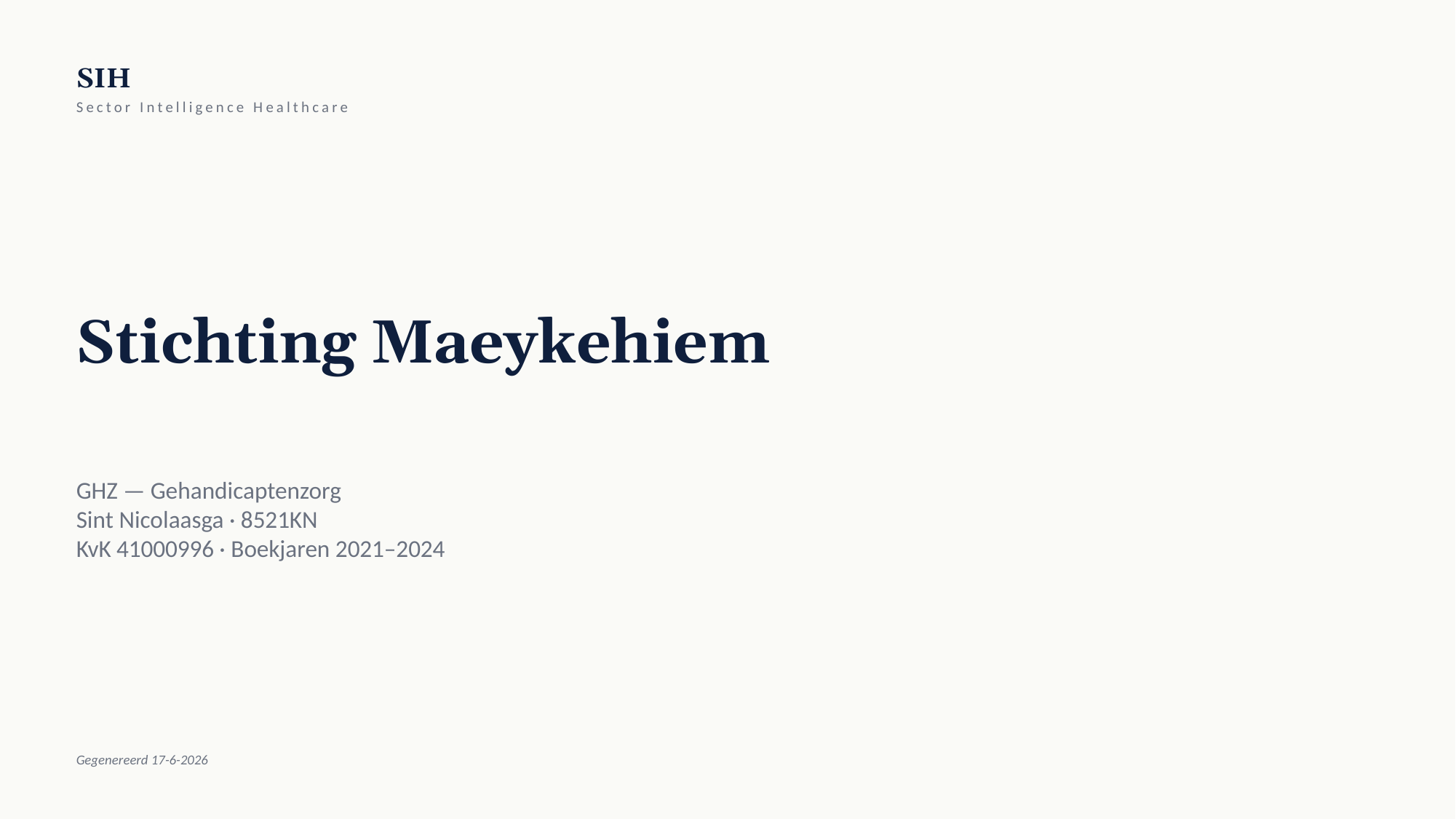

SIH
Sector Intelligence Healthcare
Stichting Maeykehiem
GHZ — Gehandicaptenzorg
Sint Nicolaasga · 8521KN
KvK 41000996 · Boekjaren 2021–2024
Gegenereerd 17-6-2026